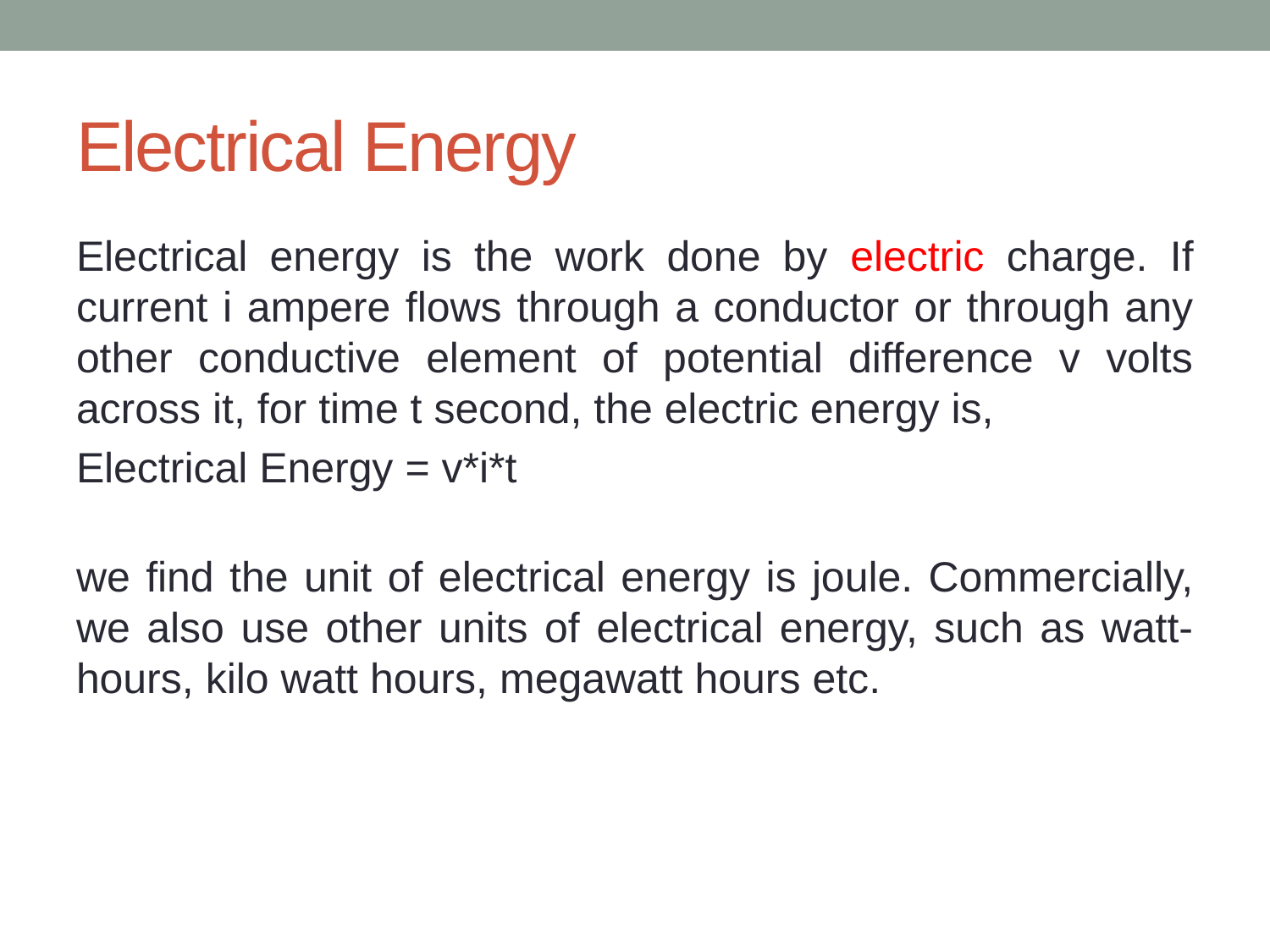

# Electrical Energy
Electrical energy is the work done by electric charge. If current i ampere flows through a conductor or through any other conductive element of potential difference v volts across it, for time t second, the electric energy is,
Electrical Energy = v*i*t
we find the unit of electrical energy is joule. Commercially, we also use other units of electrical energy, such as watt-hours, kilo watt hours, megawatt hours etc.